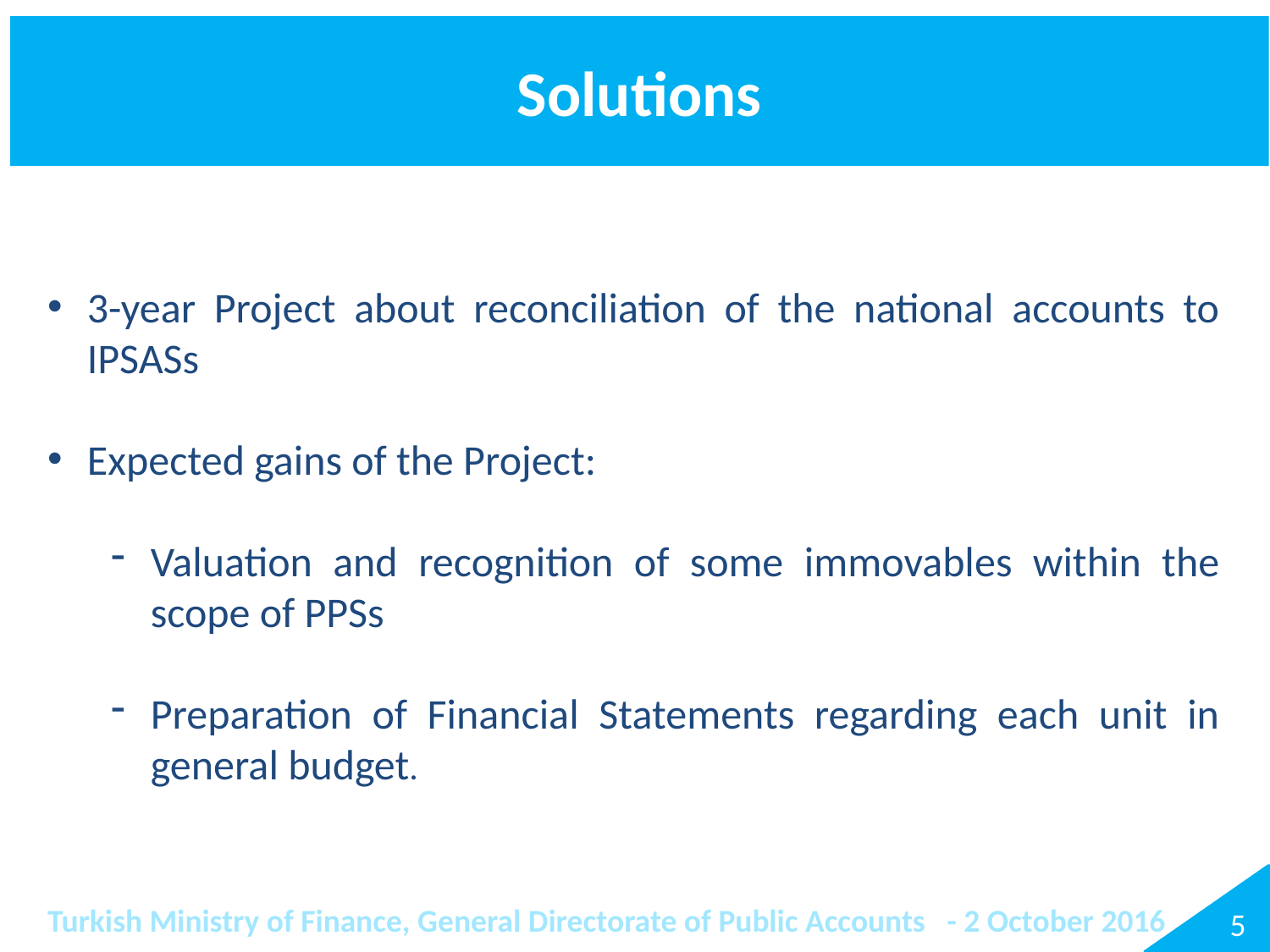

Solutions

3-year Project about reconciliation of the national accounts to IPSASs

Expected gains of the Project:

Valuation and recognition of some immovables within the scope of PPSs

Preparation of Financial Statements regarding each unit in general budget.

5
Turkish Ministry of Finance, General Directorate of Public Accounts   - 2 October 2016